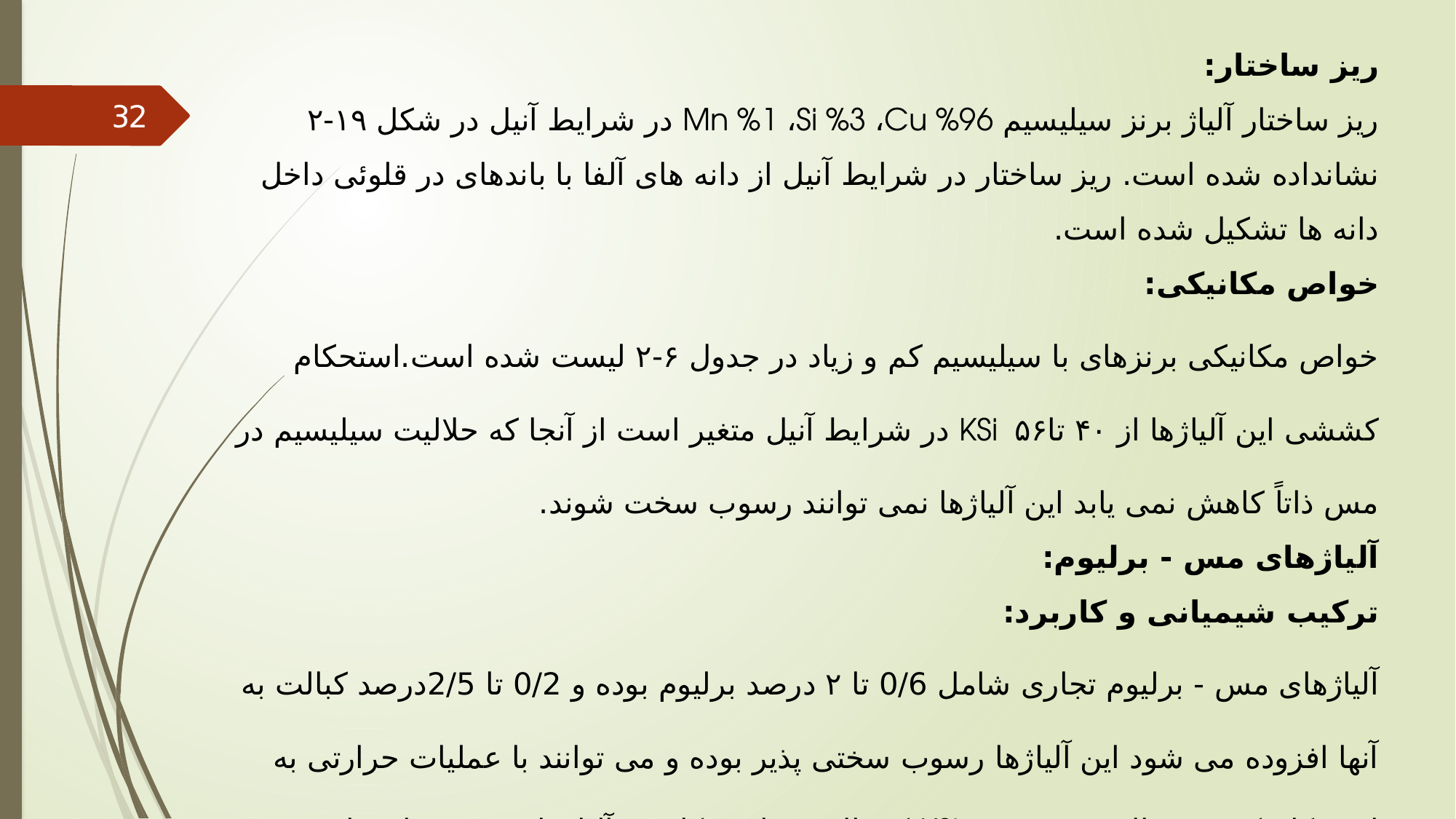

ریز ساختار:
ریز ساختار آلیاژ برنز سیلیسیم Mn %1 ،Si %3 ،Cu %96 در شرایط آنیل در شکل ۱۹-۲ نشانداده شده است. ریز ساختار در شرایط آنیل از دانه های آلفا با باندهای در قلوئی داخل دانه ها تشکیل شده است.
خواص مکانیکی:
خواص مکانیکی برنزهای با سیلیسیم کم و زیاد در جدول ۶-۲ لیست شده است.استحکام کششی این آلیاژها از ۴۰ تاKSi  ۵۶ در شرایط آنیل متغیر است از آنجا که حلالیت سیلیسیم در مس ذاتاً كاهش نمی یابد این آلیاژها نمی توانند رسوب سخت شوند.
آلیاژهای مس - برلیوم:
ترکیب شیمیانی و کاربرد:
آلیاژهای مس - برليوم تجاری شامل 0/6 تا ۲ درصد برلیوم بوده و 0/2 تا 2/5درصد کبالت به آنها افزوده می شود این آلیاژها رسوب سختی پذیر بوده و می توانند با عملیات حرارتی به استحکام کششی بالایی حدود KSi۲۱۲ که بالاترین استحکام در آلیاژهای مس تجاری است دست یابند.

32